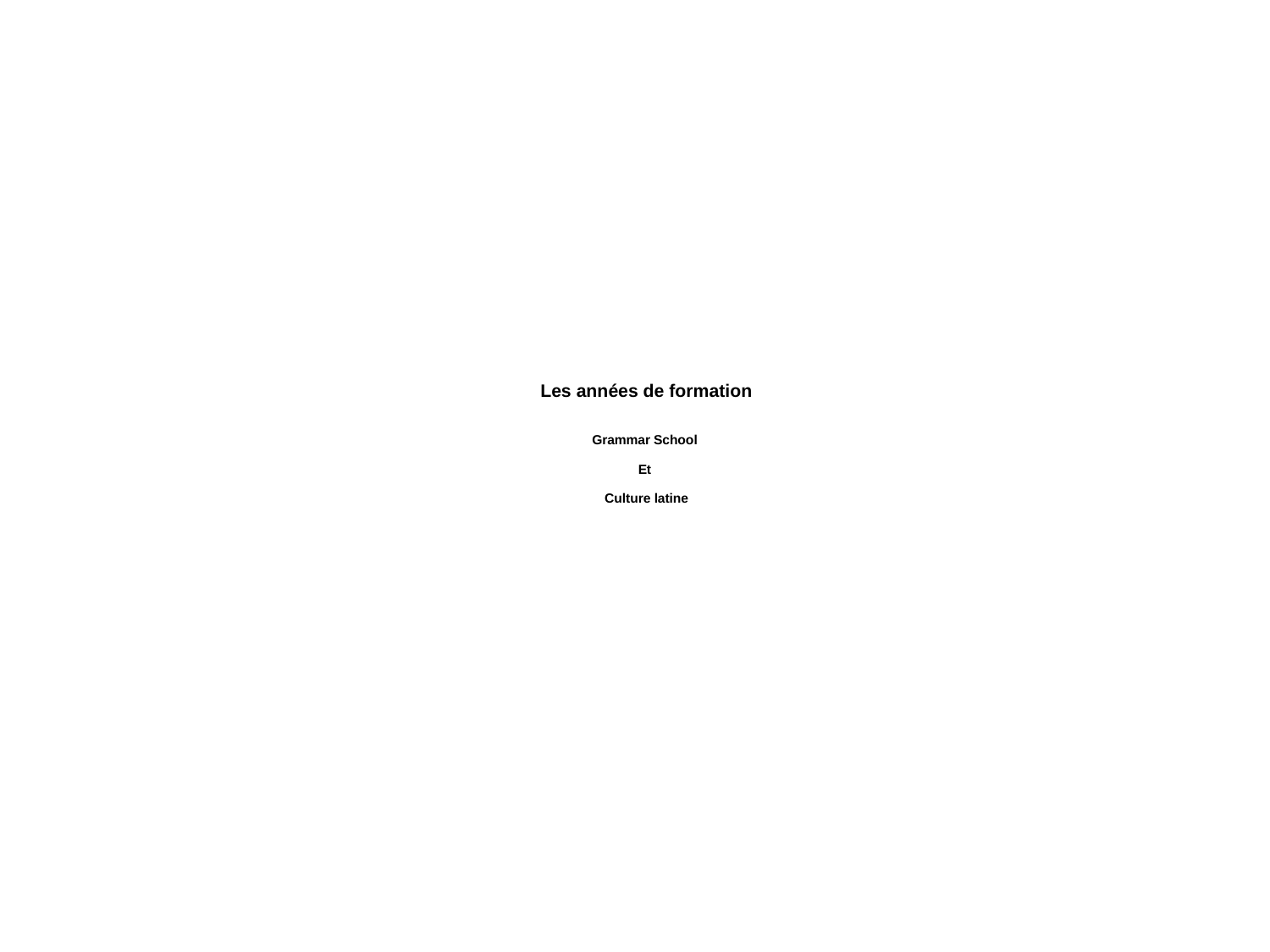

# Les années de formation Grammar School Et Culture latine